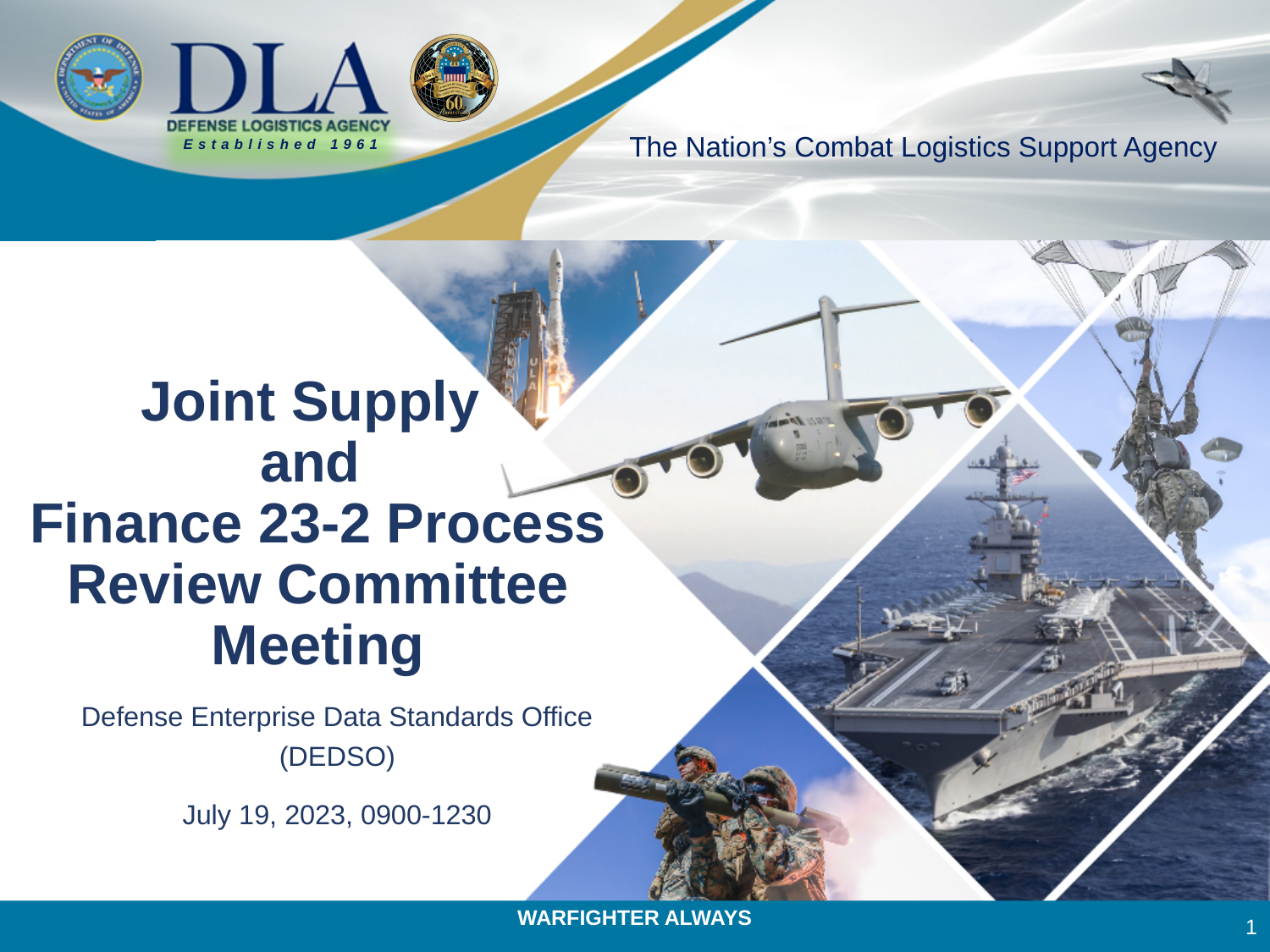

# Joint Supply and Finance 23-2 Process Review Committee Meeting
Defense Enterprise Data Standards Office (DEDSO)

July 19, 2023, 0900-1230
1